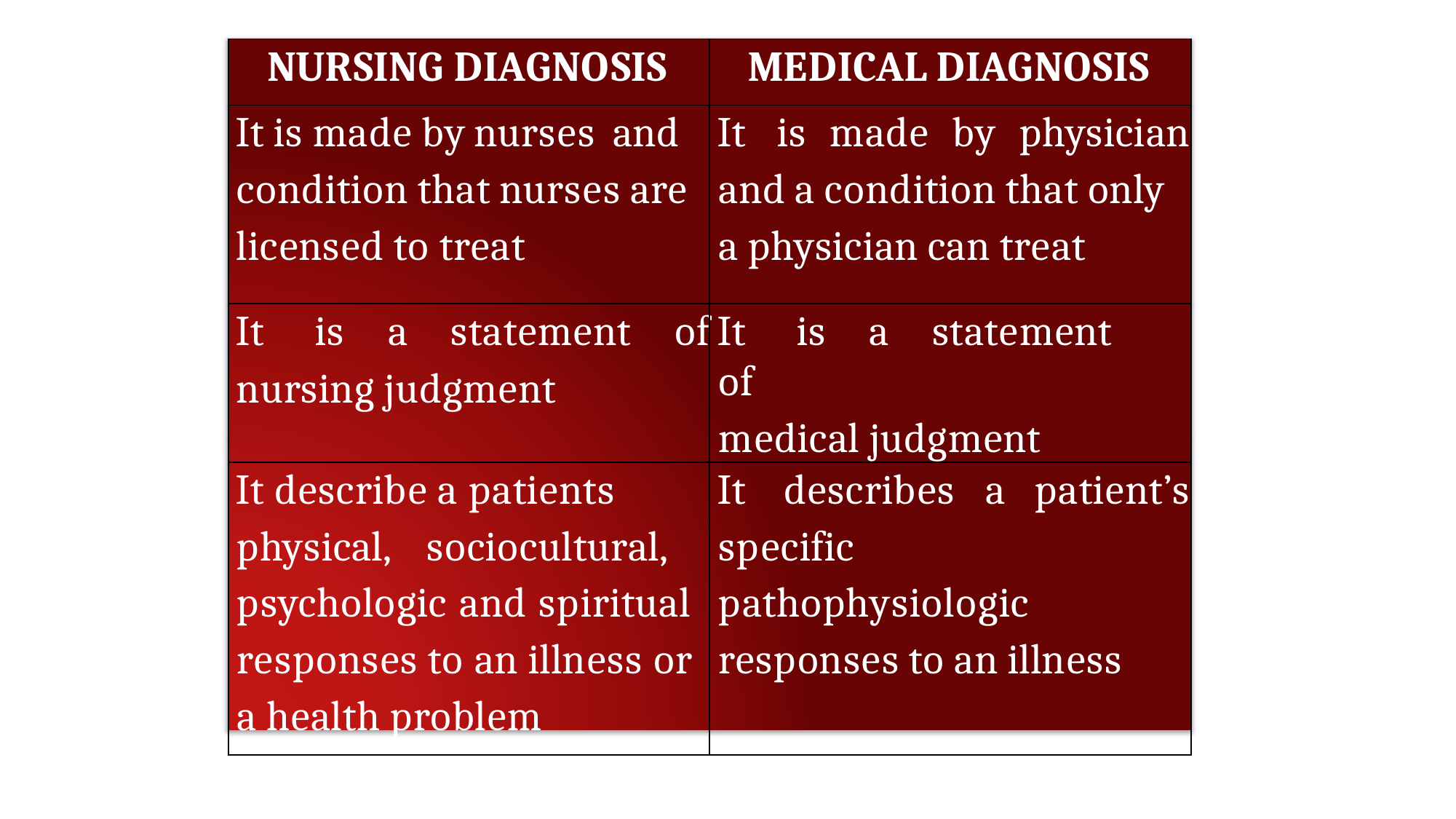

| NURSING DIAGNOSIS | MEDICAL DIAGNOSIS |
| --- | --- |
| It is made by nurses and condition that nurses are licensed to treat | It is made by physician and a condition that only a physician can treat |
| It is a statement of nursing judgment | It is a statement of medical judgment |
| It describe a patients physical, sociocultural, psychologic and spiritual responses to an illness or a health problem | It describes a patient’s specific pathophysiologic responses to an illness |